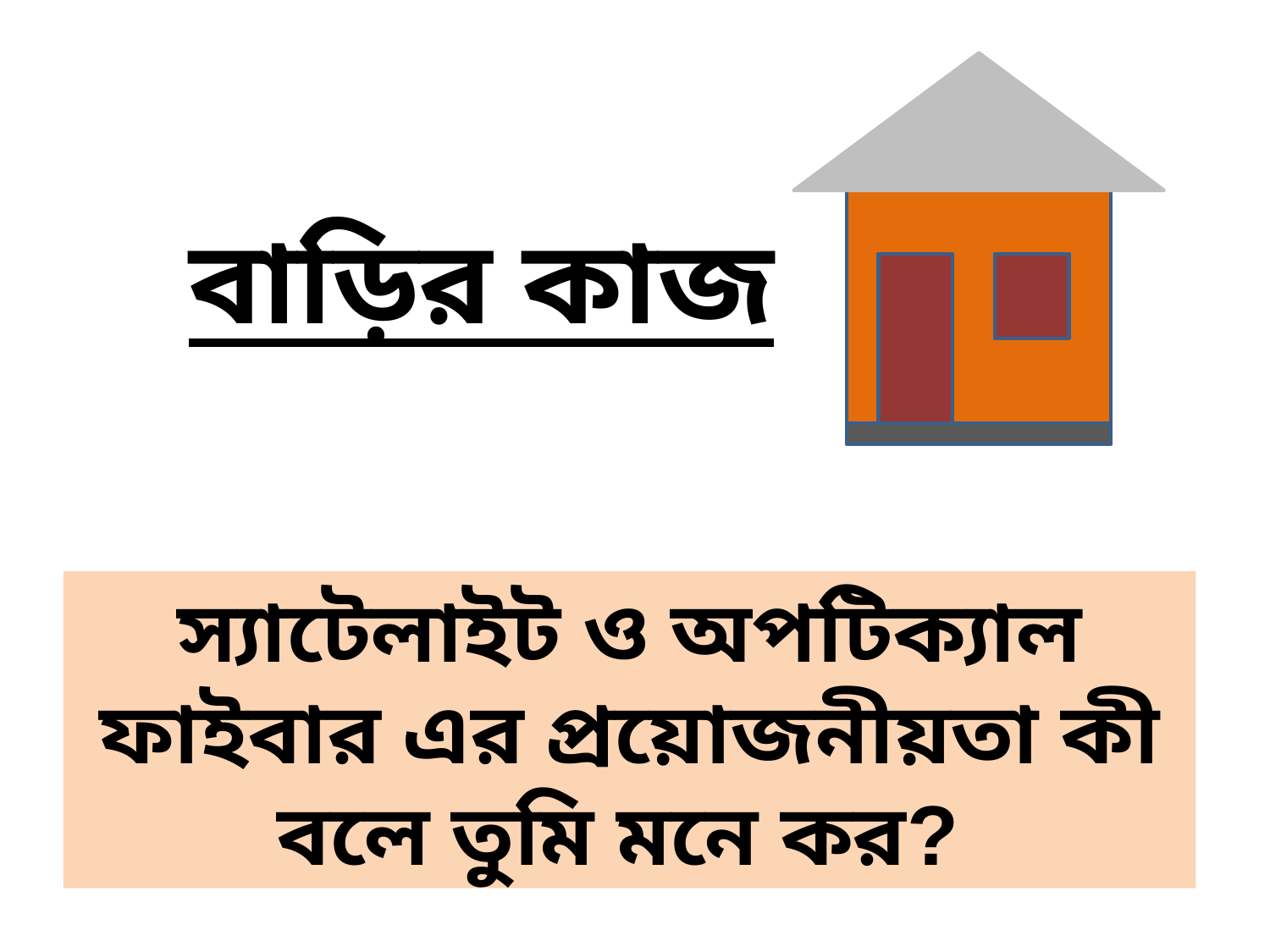

বাড়ির কাজ
স্যাটেলাইট ও অপটিক্যাল ফাইবার এর প্রয়োজনীয়তা কী বলে তুমি মনে কর?